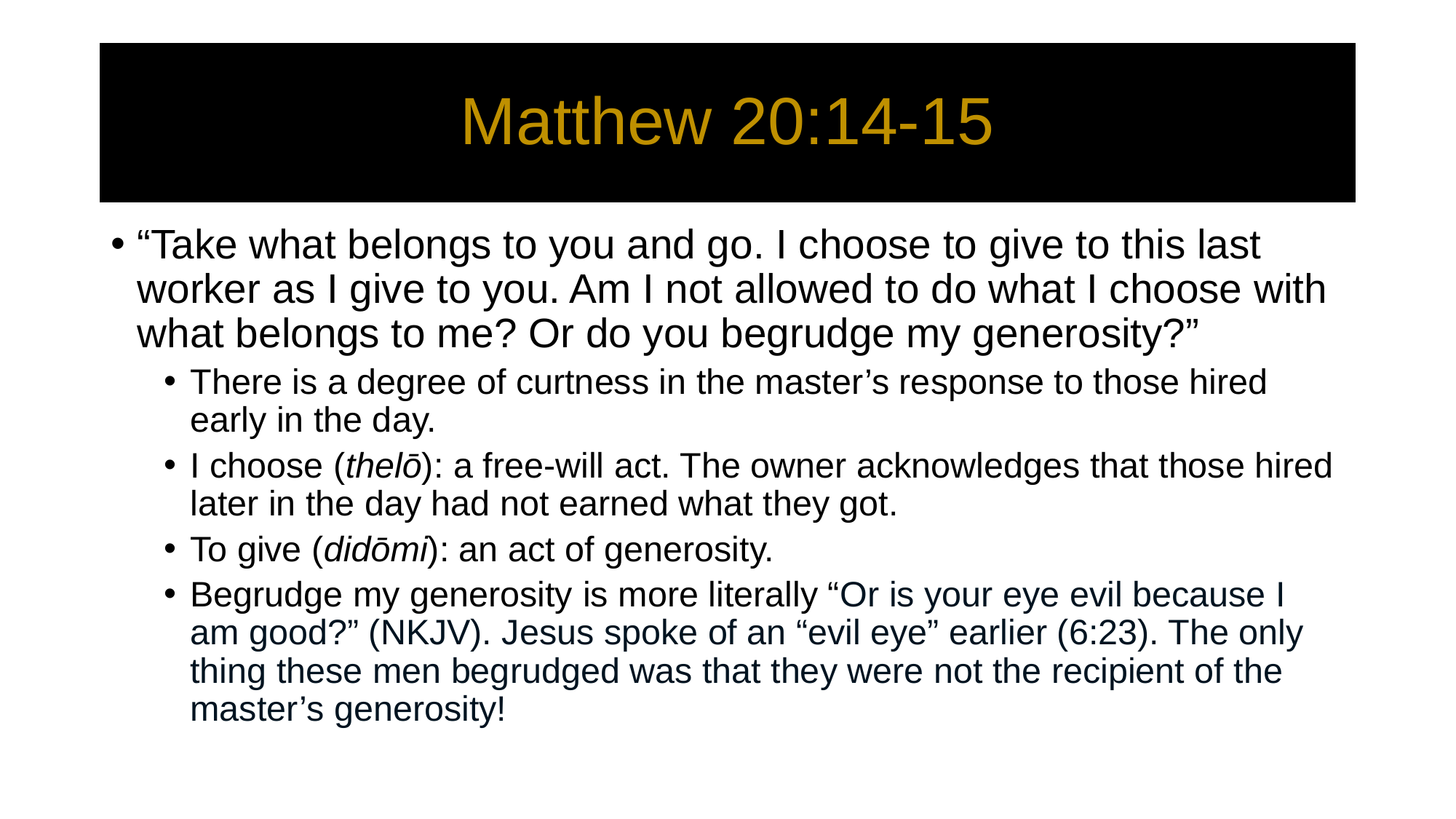

# Matthew 20:14-15
“Take what belongs to you and go. I choose to give to this last worker as I give to you. Am I not allowed to do what I choose with what belongs to me? Or do you begrudge my generosity?”
There is a degree of curtness in the master’s response to those hired early in the day.
I choose (thelō): a free-will act. The owner acknowledges that those hired later in the day had not earned what they got.
To give (didōmi): an act of generosity.
Begrudge my generosity is more literally “Or is your eye evil because I am good?” (NKJV). Jesus spoke of an “evil eye” earlier (6:23). The only thing these men begrudged was that they were not the recipient of the master’s generosity!